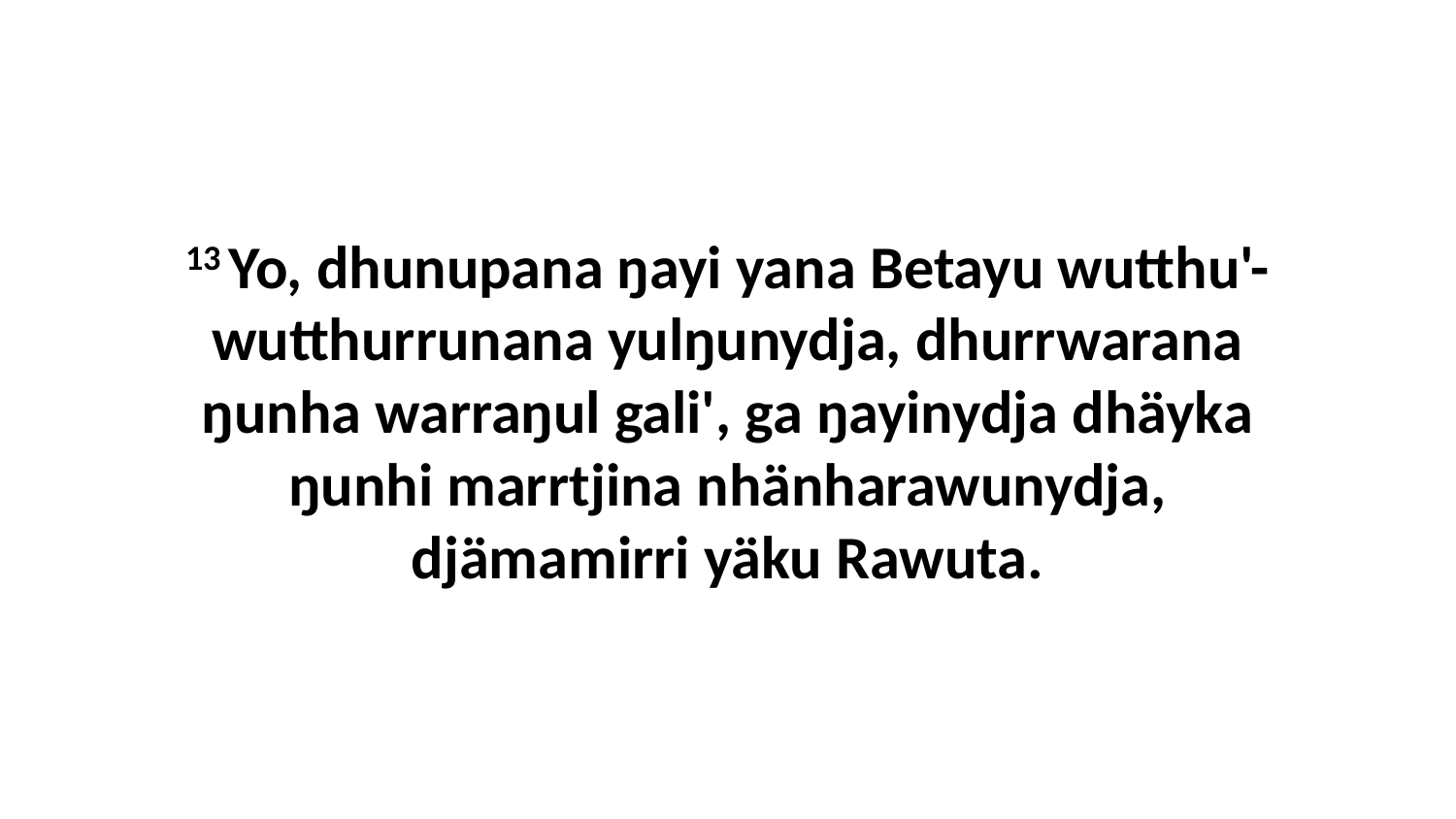

13 Yo, dhunupana ŋayi yana Betayu wutthu'-wutthurrunana yulŋunydja, dhurrwarana ŋunha warraŋul gali', ga ŋayinydja dhäyka ŋunhi marrtjina nhänharawunydja, djämamirri yäku Rawuta.